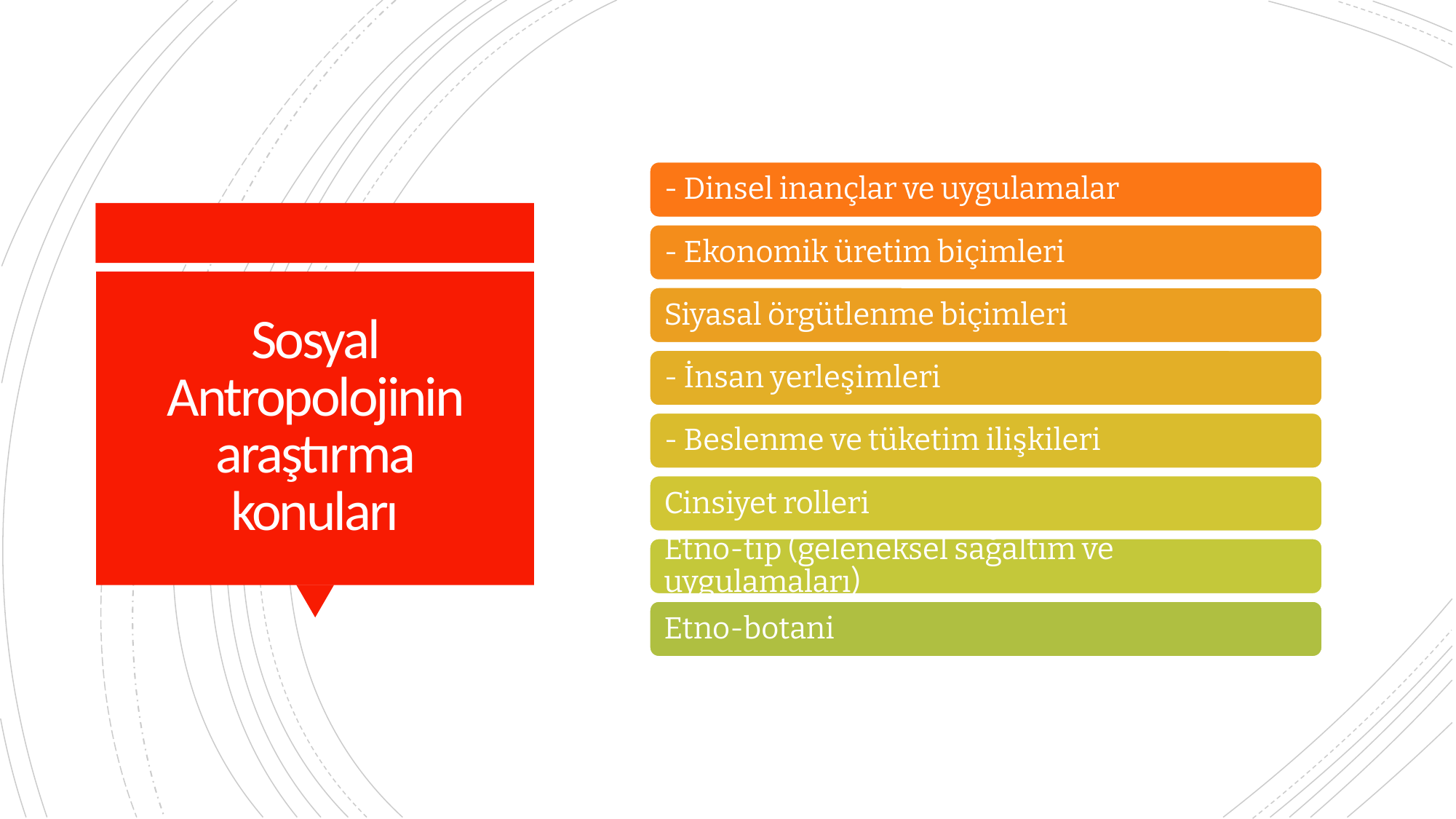

- Dinsel inançlar ve uygulamalar
- Ekonomik üretim biçimleri
Siyasal örgütlenme biçimleri
- İnsan yerleşimleri
- Beslenme ve tüketim ilişkileri
Cinsiyet rolleri
Etno-tıp (geleneksel sağaltım ve uygulamaları)
Etno-botani
# Sosyal Antropolojinin araştırma konuları